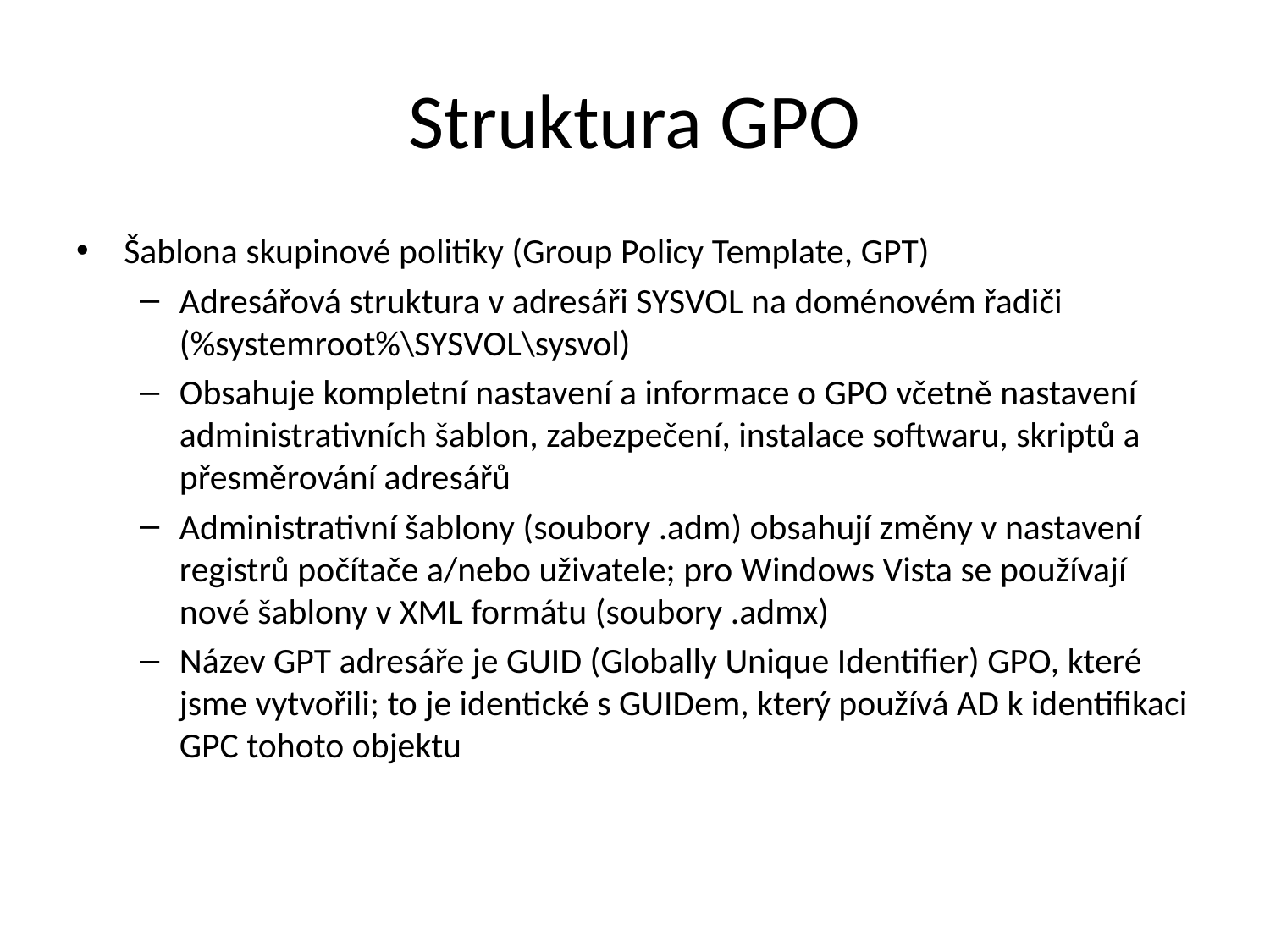

# Struktura GPO
Šablona skupinové politiky (Group Policy Template, GPT)
Adresářová struktura v adresáři SYSVOL na doménovém řadiči (%systemroot%\SYSVOL\sysvol)
Obsahuje kompletní nastavení a informace o GPO včetně nastavení administrativních šablon, zabezpečení, instalace softwaru, skriptů a přesměrování adresářů
Administrativní šablony (soubory .adm) obsahují změny v nastavení registrů počítače a/nebo uživatele; pro Windows Vista se používají nové šablony v XML formátu (soubory .admx)
Název GPT adresáře je GUID (Globally Unique Identifier) GPO, které jsme vytvořili; to je identické s GUIDem, který používá AD k identifikaci GPC tohoto objektu